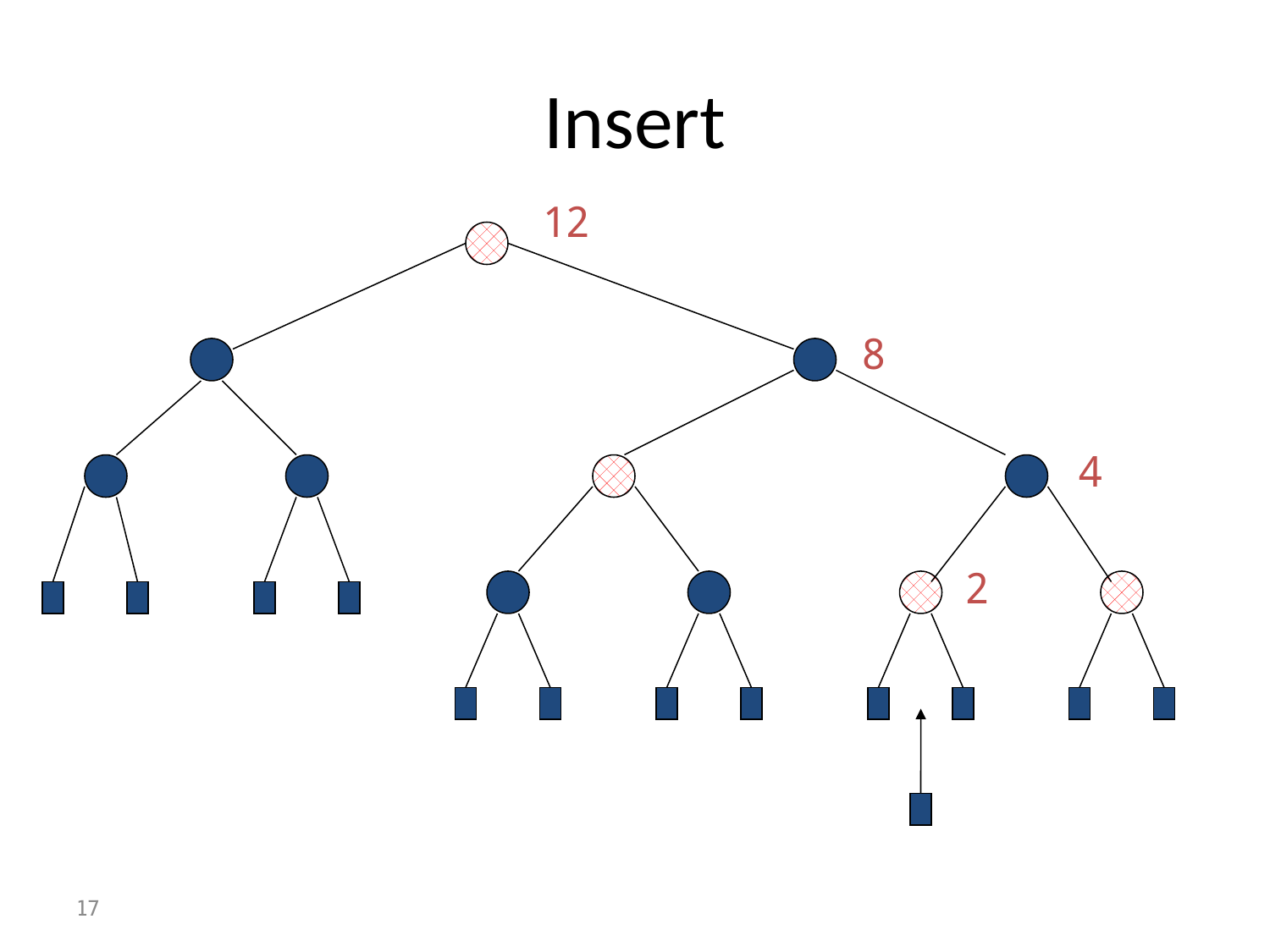

# Insert
12

8

4

2

17